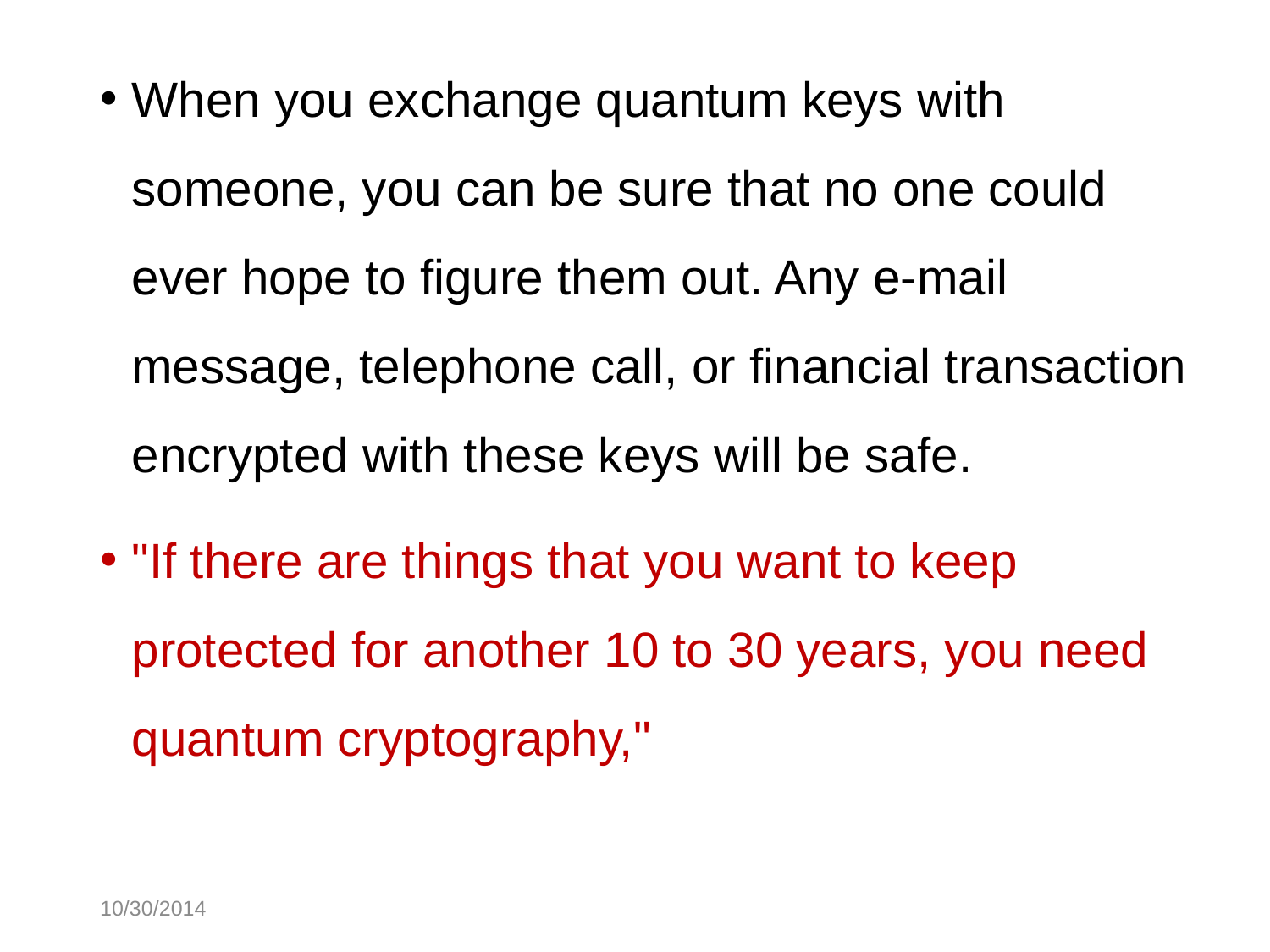

When you exchange quantum keys with someone, you can be sure that no one could ever hope to figure them out. Any e-mail message, telephone call, or financial transaction encrypted with these keys will be safe.
"If there are things that you want to keep protected for another 10 to 30 years, you need quantum cryptography,"
10/30/2014